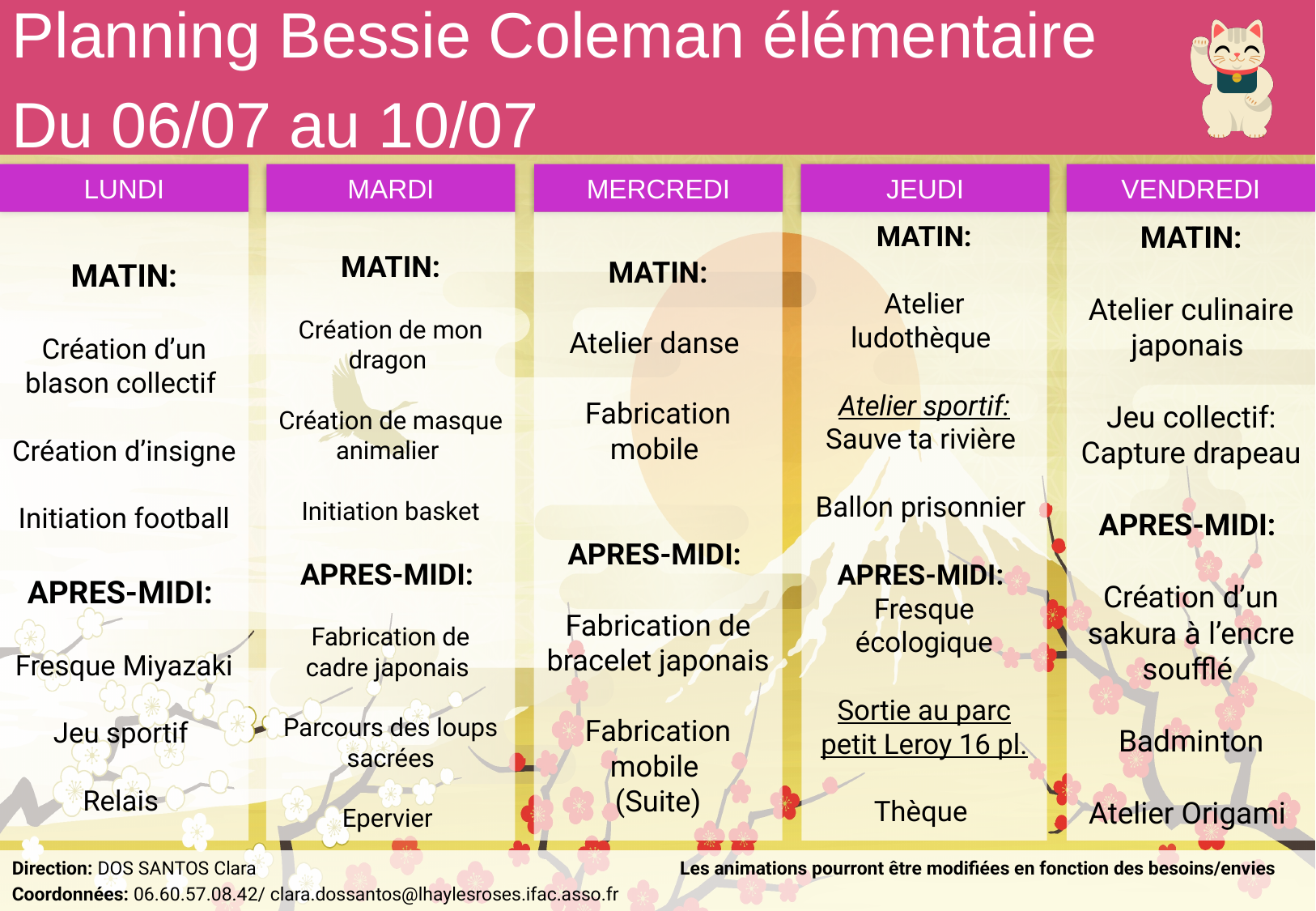

Planning Bessie Coleman élémentaire
Du 06/07 au 10/07

MATIN:

Création de mon dragon

Création de masque animalier

Initiation basket

APRES-MIDI:

Fabrication de cadre japonais

Parcours des loups sacrées

Epervier

MATIN:

Atelier culinaire japonais

Jeu collectif: Capture drapeau

APRES-MIDI:

Création d’un sakura à l’encre soufflé

Badminton

Atelier Origami

MATIN:

Atelier danse

Fabrication mobile

APRES-MIDI:

Fabrication de bracelet japonais

Fabrication mobile
(Suite)

MATIN:

Atelier ludothèque

Atelier sportif: Sauve ta rivière

Ballon prisonnier

APRES-MIDI:
Fresque écologique

Sortie au parc petit Leroy 16 pl.

Thèque

MATIN:

Création d’un blason collectif

Création d’insigne

Initiation football

APRES-MIDI:

Fresque Miyazaki

Jeu sportif

Relais

Direction: DOS SANTOS Clara                                                                                           Les animations pourront être modifiées en fonction des besoins/envies
Coordonnées: 06.60.57.08.42/ clara.dossantos@lhaylesroses.ifac.asso.fr